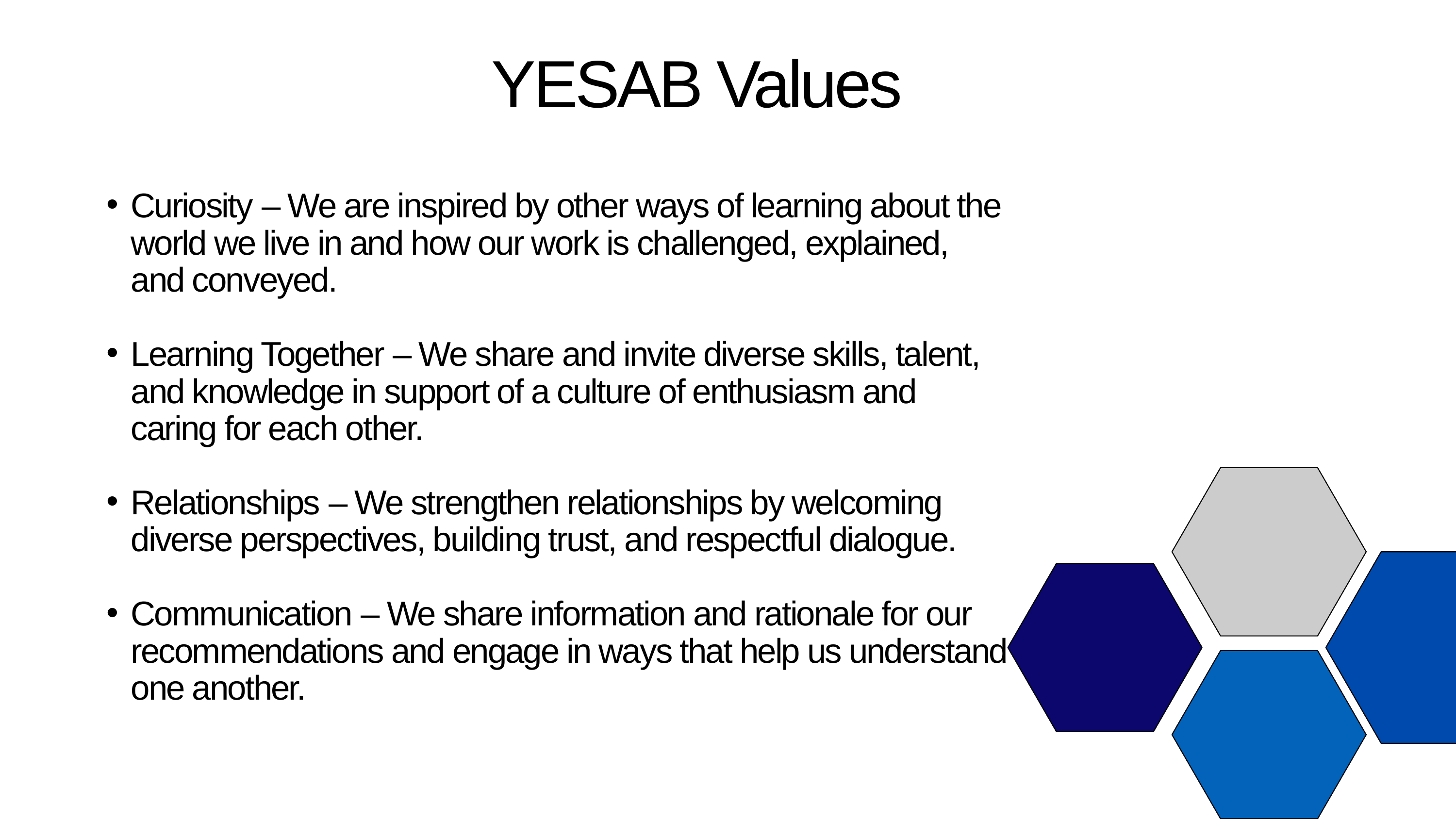

YESAB Values

Curiosity – We are inspired by other ways of learning about the world we live in and how our work is challenged, explained, and conveyed.

Learning Together – We share and invite diverse skills, talent, and knowledge in support of a culture of enthusiasm and caring for each other.

Relationships – We strengthen relationships by welcoming diverse perspectives, building trust, and respectful dialogue.

Communication – We share information and rationale for our recommendations and engage in ways that help us understand one another.